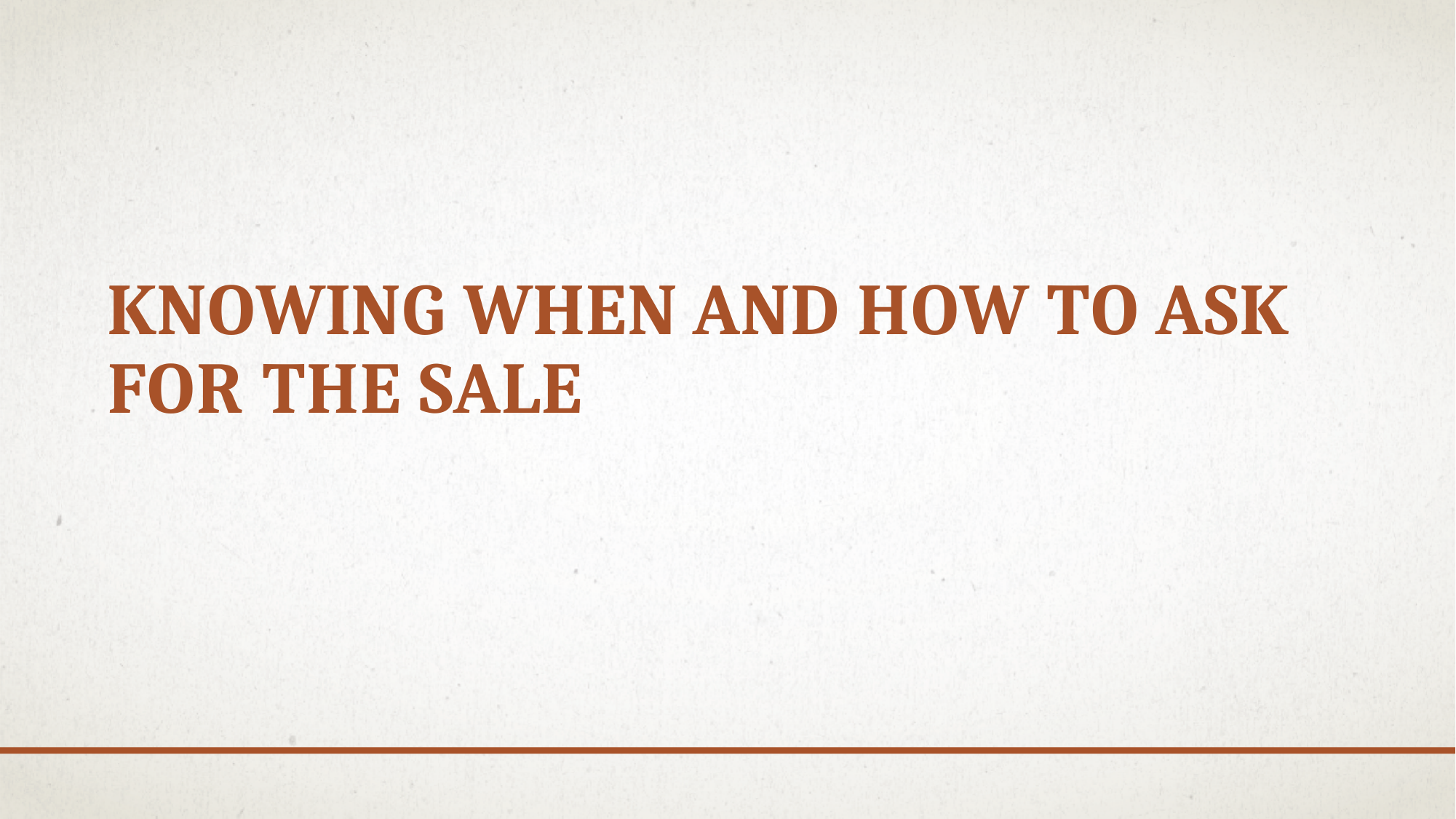

# Knowing when and how to ask for the sale